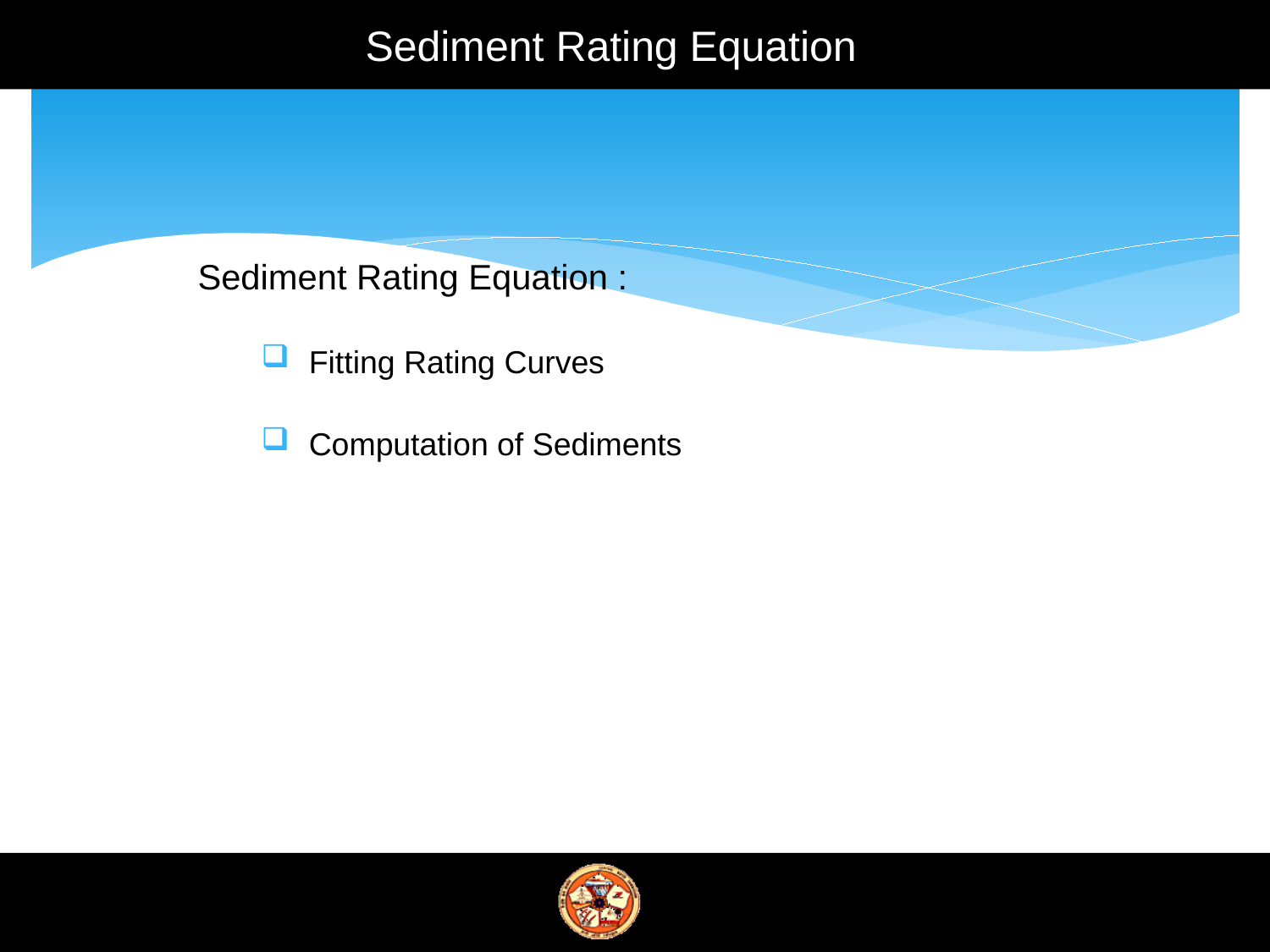

# Sediment Rating Equation
Sediment Rating Equation :
Fitting Rating Curves
Computation of Sediments